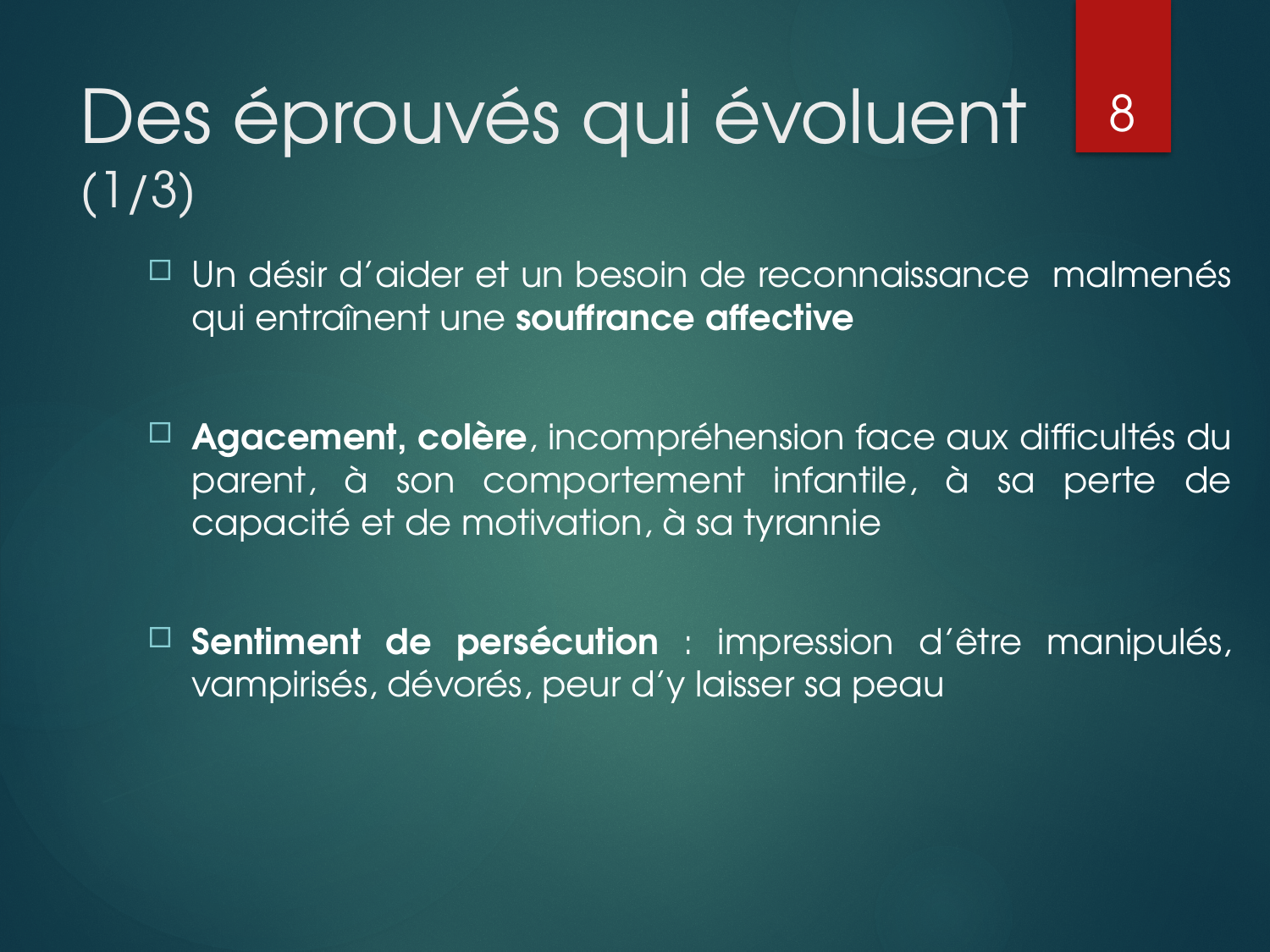

8
# Des éprouvés qui évoluent (1/3)
Un désir d’aider et un besoin de reconnaissance  malmenés qui entraînent une souffrance affective

Agacement, colère, incompréhension face aux difficultés du parent, à son comportement infantile, à sa perte de capacité et de motivation, à sa tyrannie

Sentiment de persécution : impression d’être manipulés, vampirisés, dévorés, peur d’y laisser sa peau